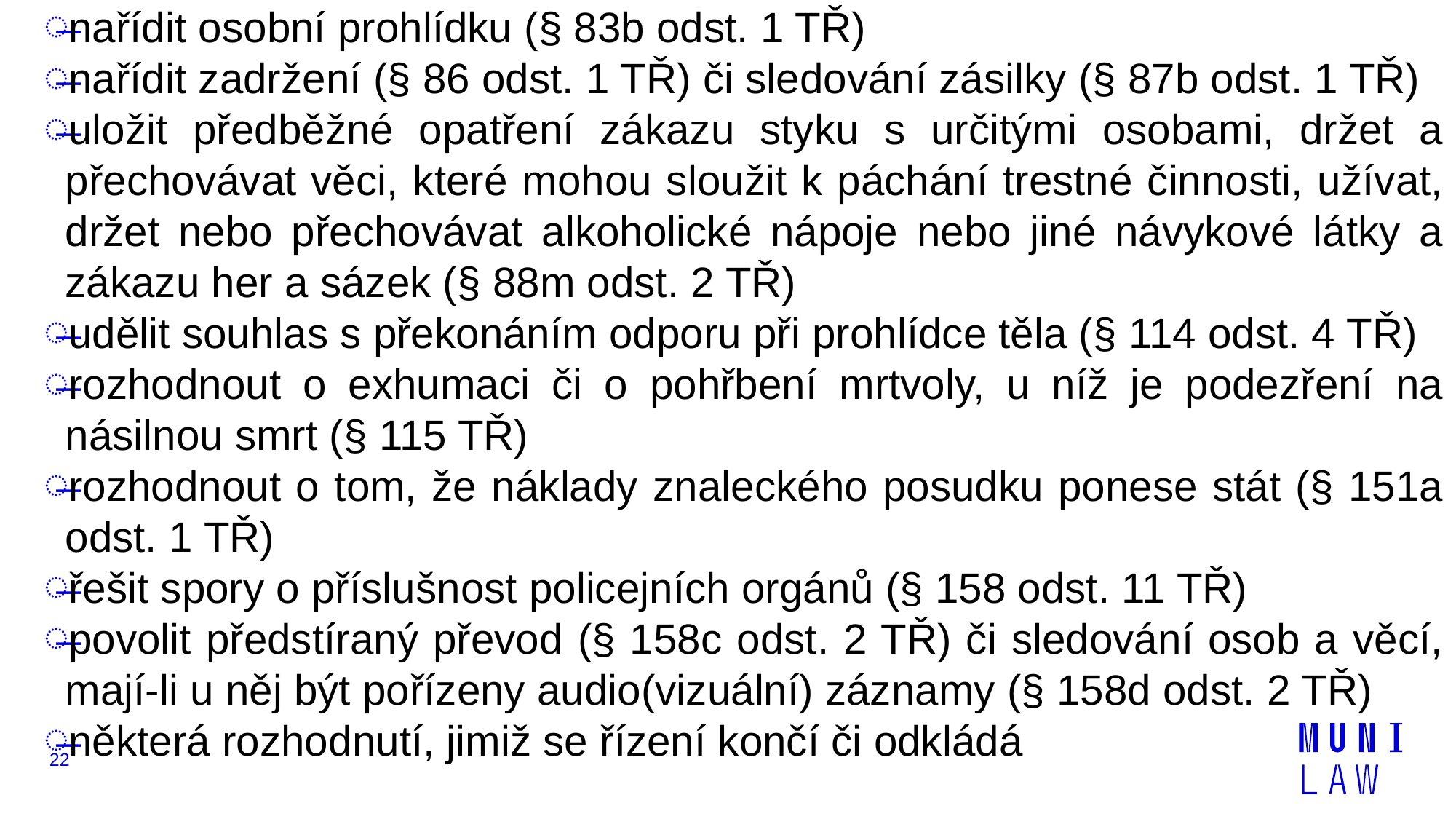

nařídit osobní prohlídku (§ 83b odst. 1 TŘ)
nařídit zadržení (§ 86 odst. 1 TŘ) či sledování zásilky (§ 87b odst. 1 TŘ)
uložit předběžné opatření zákazu styku s určitými osobami, držet a přechovávat věci, které mohou sloužit k páchání trestné činnosti, užívat, držet nebo přechovávat alkoholické nápoje nebo jiné návykové látky a zákazu her a sázek (§ 88m odst. 2 TŘ)
udělit souhlas s překonáním odporu při prohlídce těla (§ 114 odst. 4 TŘ)
rozhodnout o exhumaci či o pohřbení mrtvoly, u níž je podezření na násilnou smrt (§ 115 TŘ)
rozhodnout o tom, že náklady znaleckého posudku ponese stát (§ 151a odst. 1 TŘ)
řešit spory o příslušnost policejních orgánů (§ 158 odst. 11 TŘ)
povolit předstíraný převod (§ 158c odst. 2 TŘ) či sledování osob a věcí, mají-li u něj být pořízeny audio(vizuální) záznamy (§ 158d odst. 2 TŘ)
některá rozhodnutí, jimiž se řízení končí či odkládá
22